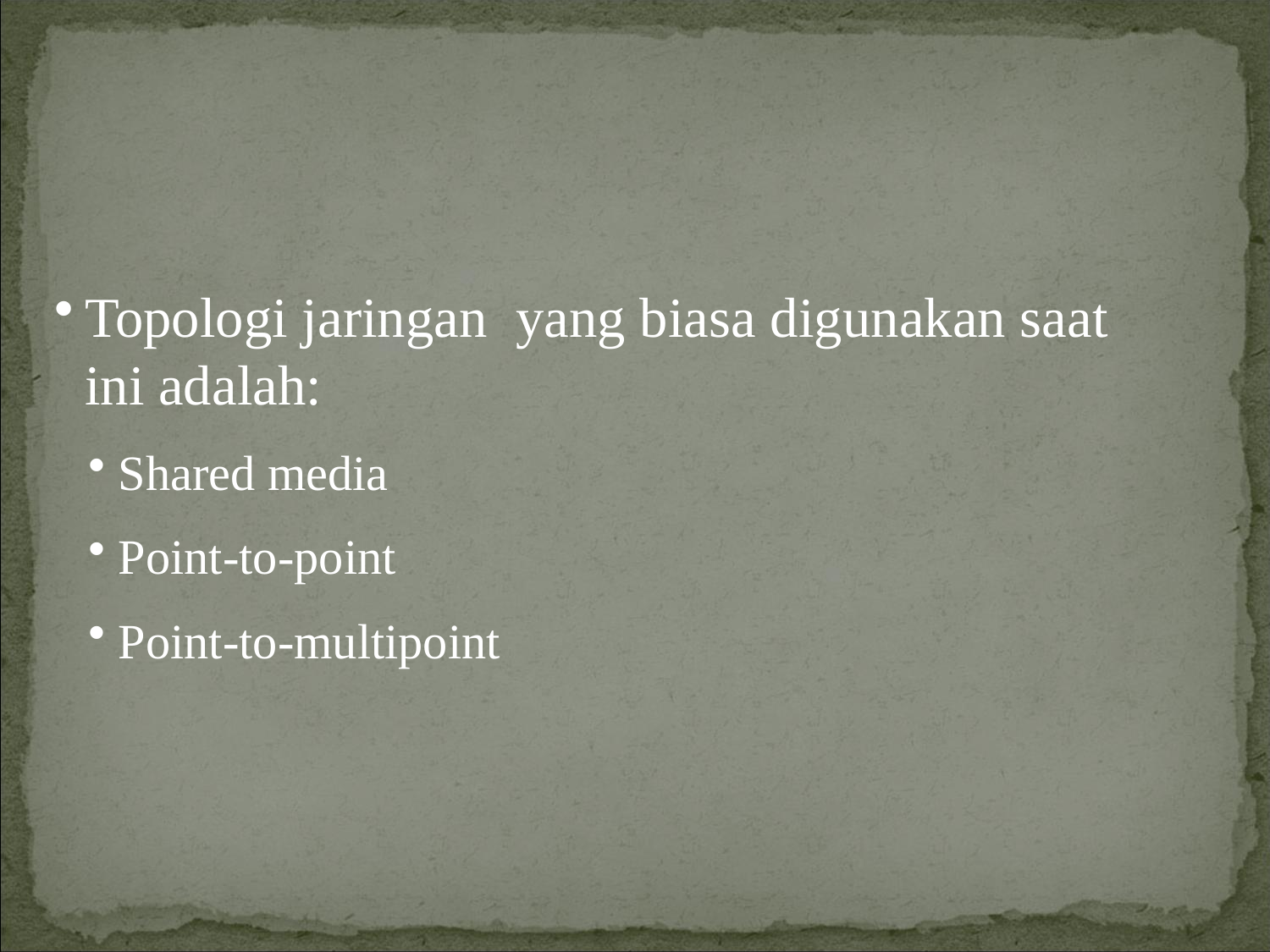

Topologi jaringan  yang biasa digunakan saat ini adalah:
Shared media
Point-to-point
Point-to-multipoint